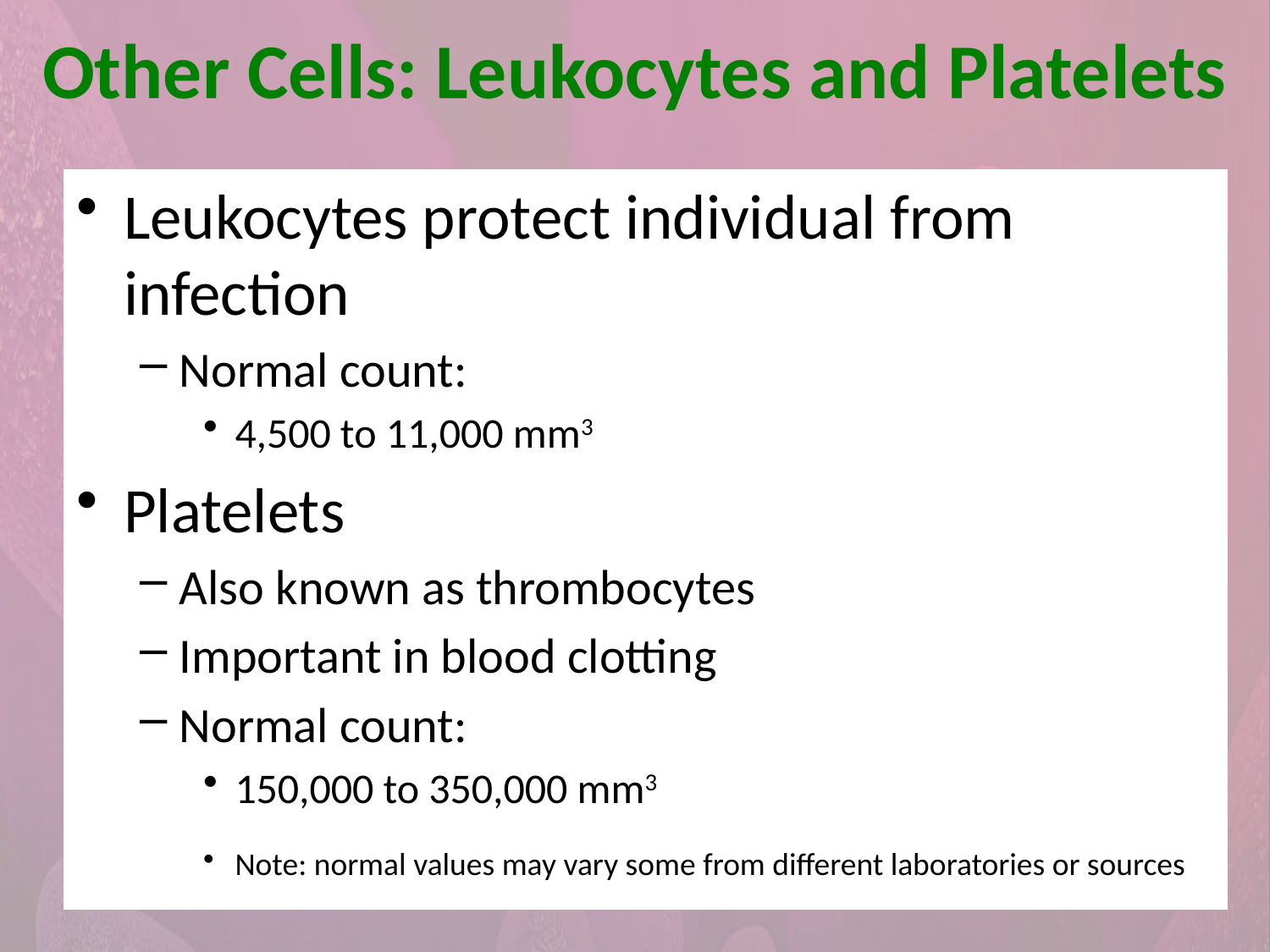

Other Cells: Leukocytes and Platelets
Leukocytes protect individual from infection
Normal count:
4,500 to 11,000 mm3
Platelets
Also known as thrombocytes
Important in blood clotting
Normal count:
150,000 to 350,000 mm3
Note: normal values may vary some from different laboratories or sources